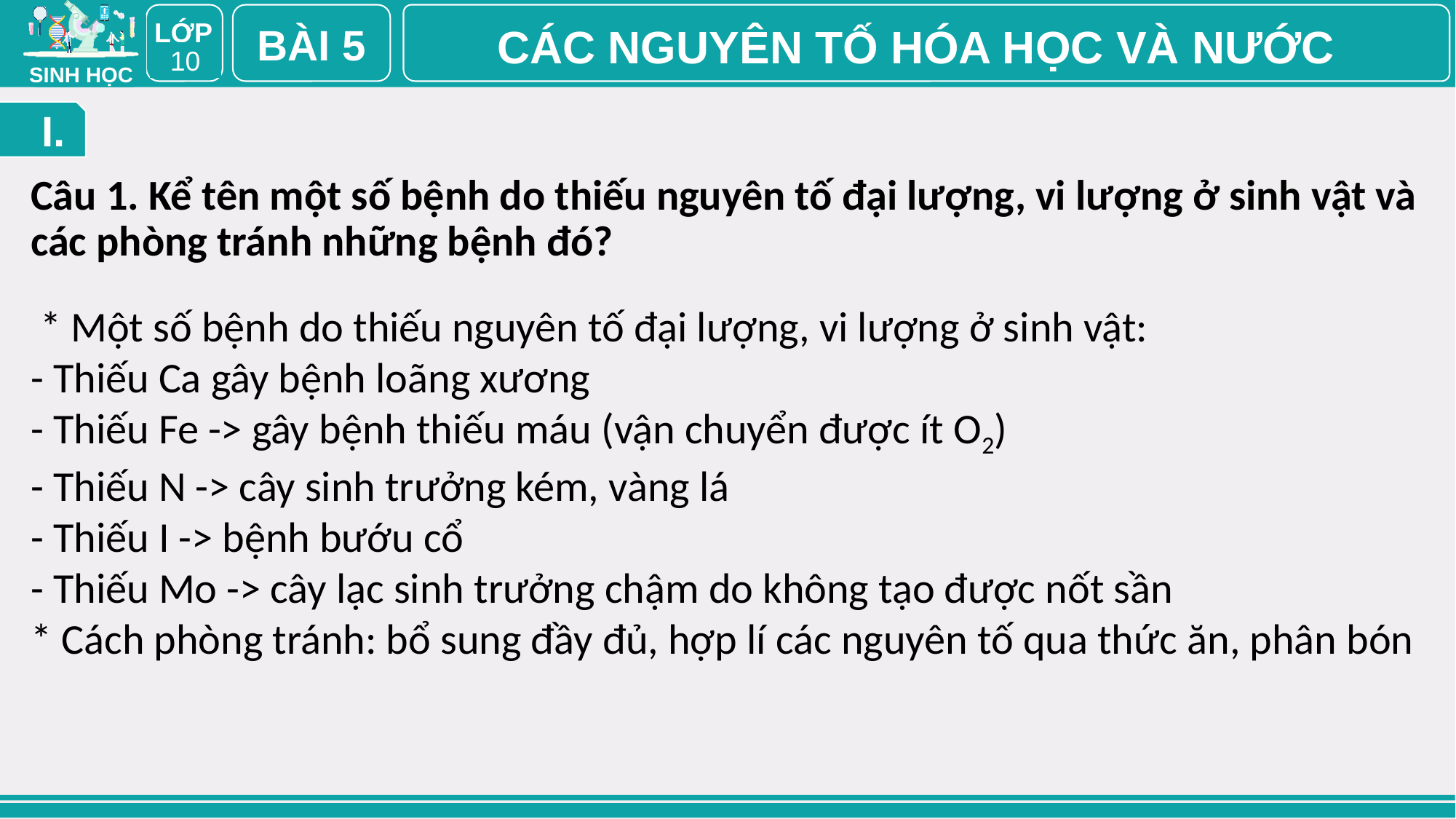

BÀI 5
CÁC NGUYÊN TỐ HÓA HỌC VÀ NƯỚC
10
Câu 1. Kể tên một số bệnh do thiếu nguyên tố đại lượng, vi lượng ở sinh vật và các phòng tránh những bệnh đó?
 * Một số bệnh do thiếu nguyên tố đại lượng, vi lượng ở sinh vật:
- Thiếu Ca gây bệnh loãng xương
- Thiếu Fe -> gây bệnh thiếu máu (vận chuyển được ít O2)
- Thiếu N -> cây sinh trưởng kém, vàng lá
- Thiếu I -> bệnh bướu cổ
- Thiếu Mo -> cây lạc sinh trưởng chậm do không tạo được nốt sần
* Cách phòng tránh: bổ sung đầy đủ, hợp lí các nguyên tố qua thức ăn, phân bón